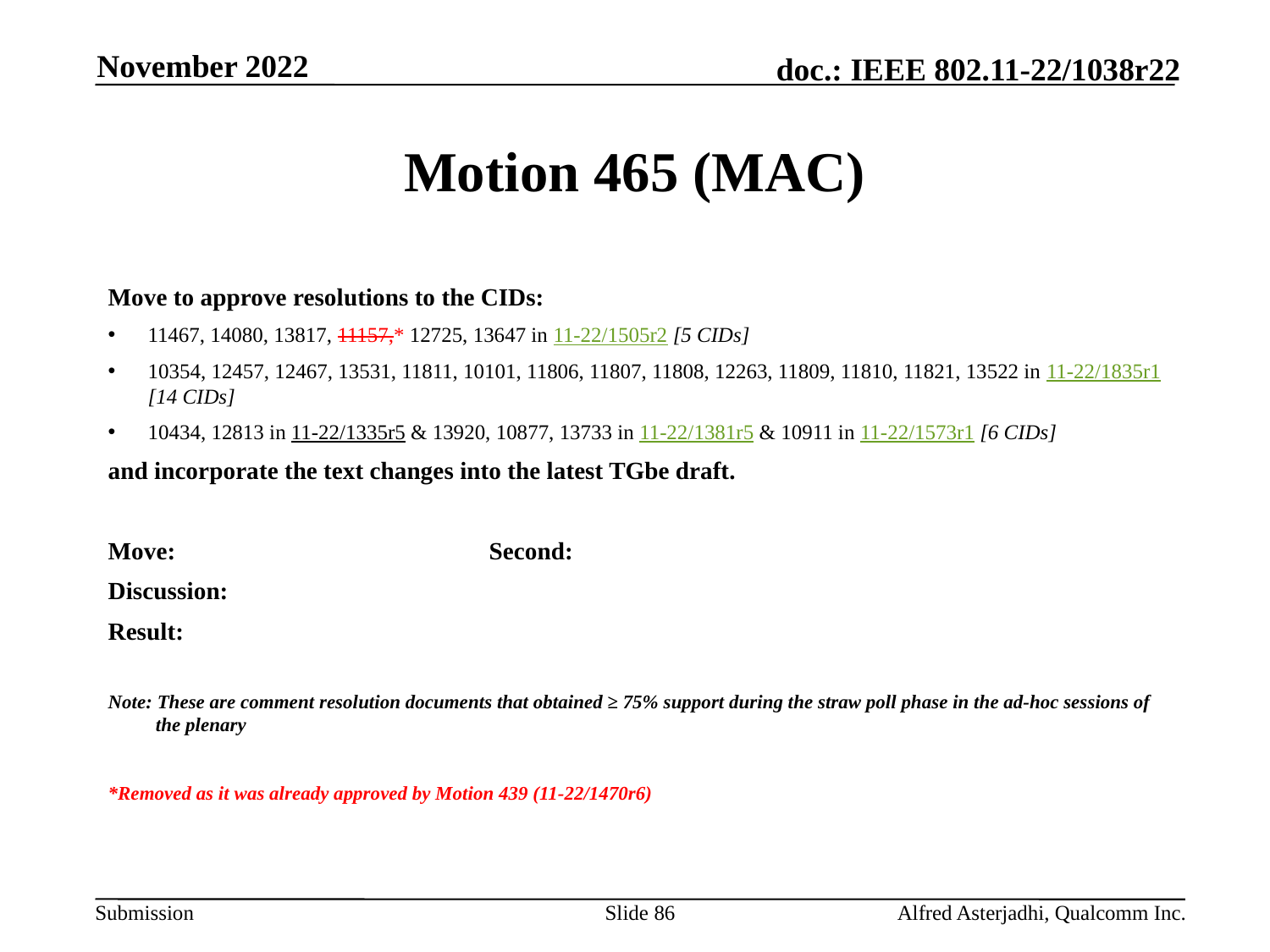

November 2022
# Motion 465 (MAC)
Move to approve resolutions to the CIDs:
11467, 14080, 13817, 11157,* 12725, 13647 in 11-22/1505r2 [5 CIDs]
10354, 12457, 12467, 13531, 11811, 10101, 11806, 11807, 11808, 12263, 11809, 11810, 11821, 13522 in 11-22/1835r1 [14 CIDs]
10434, 12813 in 11-22/1335r5 & 13920, 10877, 13733 in 11-22/1381r5 & 10911 in 11-22/1573r1 [6 CIDs]
and incorporate the text changes into the latest TGbe draft.

Move: 			Second:
Discussion:
Result:

Note: These are comment resolution documents that obtained ≥ 75% support during the straw poll phase in the ad-hoc sessions of the plenary

*Removed as it was already approved by Motion 439 (11-22/1470r6)
Slide 86
Alfred Asterjadhi, Qualcomm Inc.